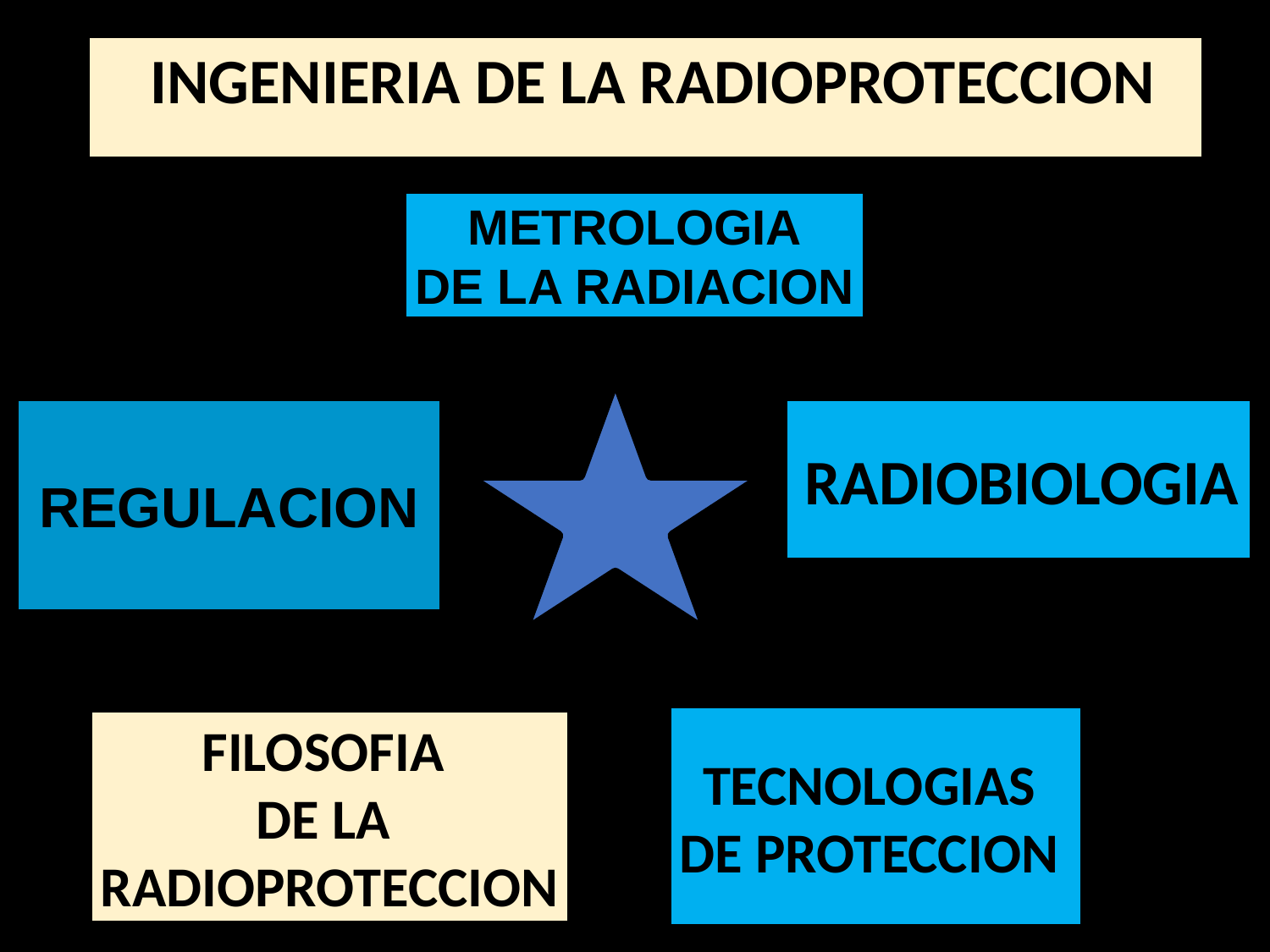

INGENIERIA DE LA RADIOPROTECCION

METROLOGIA
DE LA RADIACION

 RADIOBIOLOGIA

REGULACION

TECNOLOGIAS
DE PROTECCION

FILOSOFIA
DE LA
RADIOPROTECCION
92